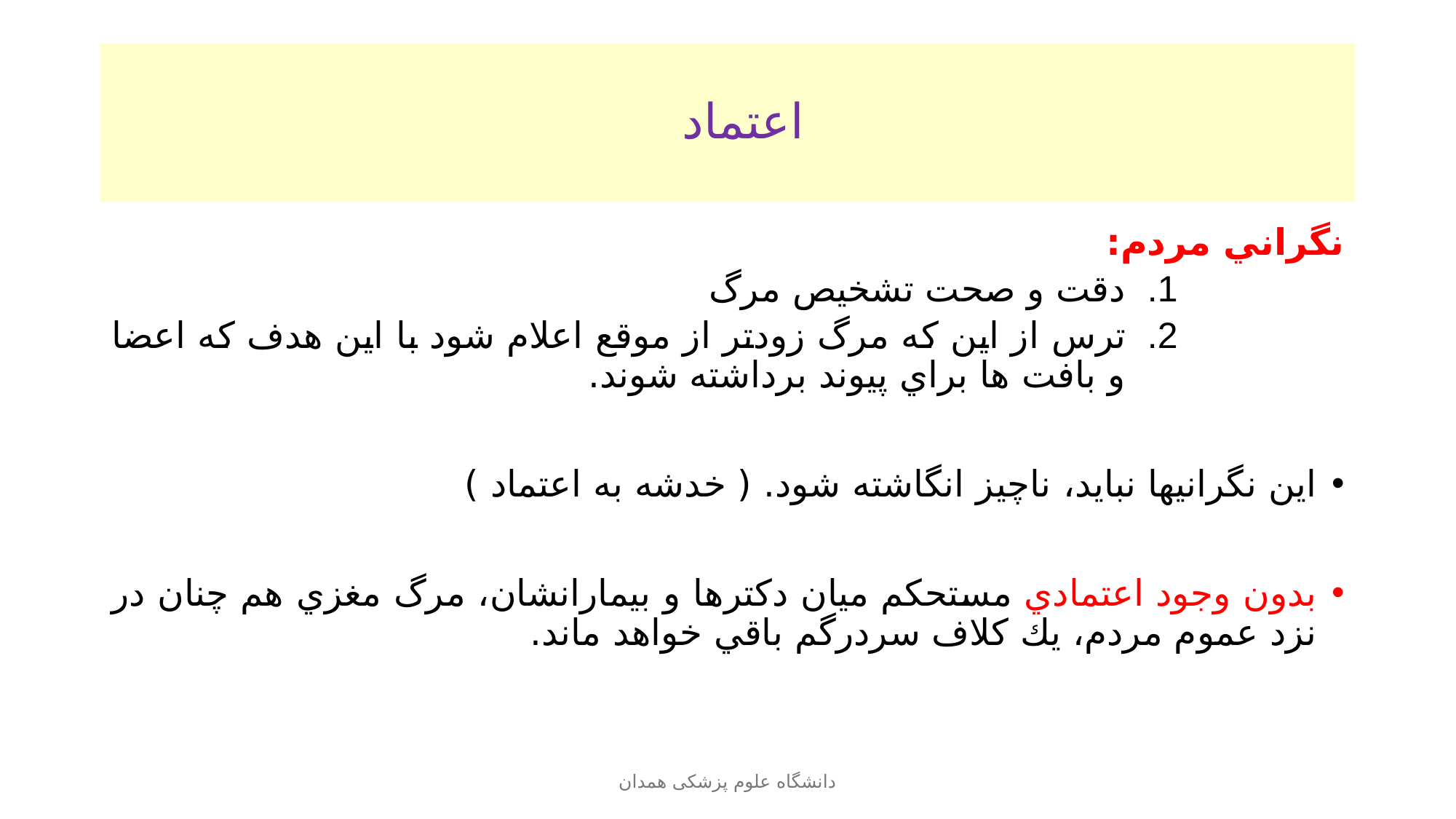

# اعتماد
نگراني مردم:
دقت و صحت تشخيص مرگ
ترس از اين كه مرگ زودتر از موقع اعلام شود با اين هدف كه اعضا و بافت ها براي پيوند برداشته شوند.

اين نگرانیها نبايد، ناچيز انگاشته شود. ( خدشه به اعتماد )

بدون وجود اعتمادي مستحكم ميان دكترها و بيمارانشان، مرگ مغزي هم چنان در نزد عموم مردم، يك كلاف سردرگم باقي خواهد ماند.
دانشگاه علوم پزشکی همدان